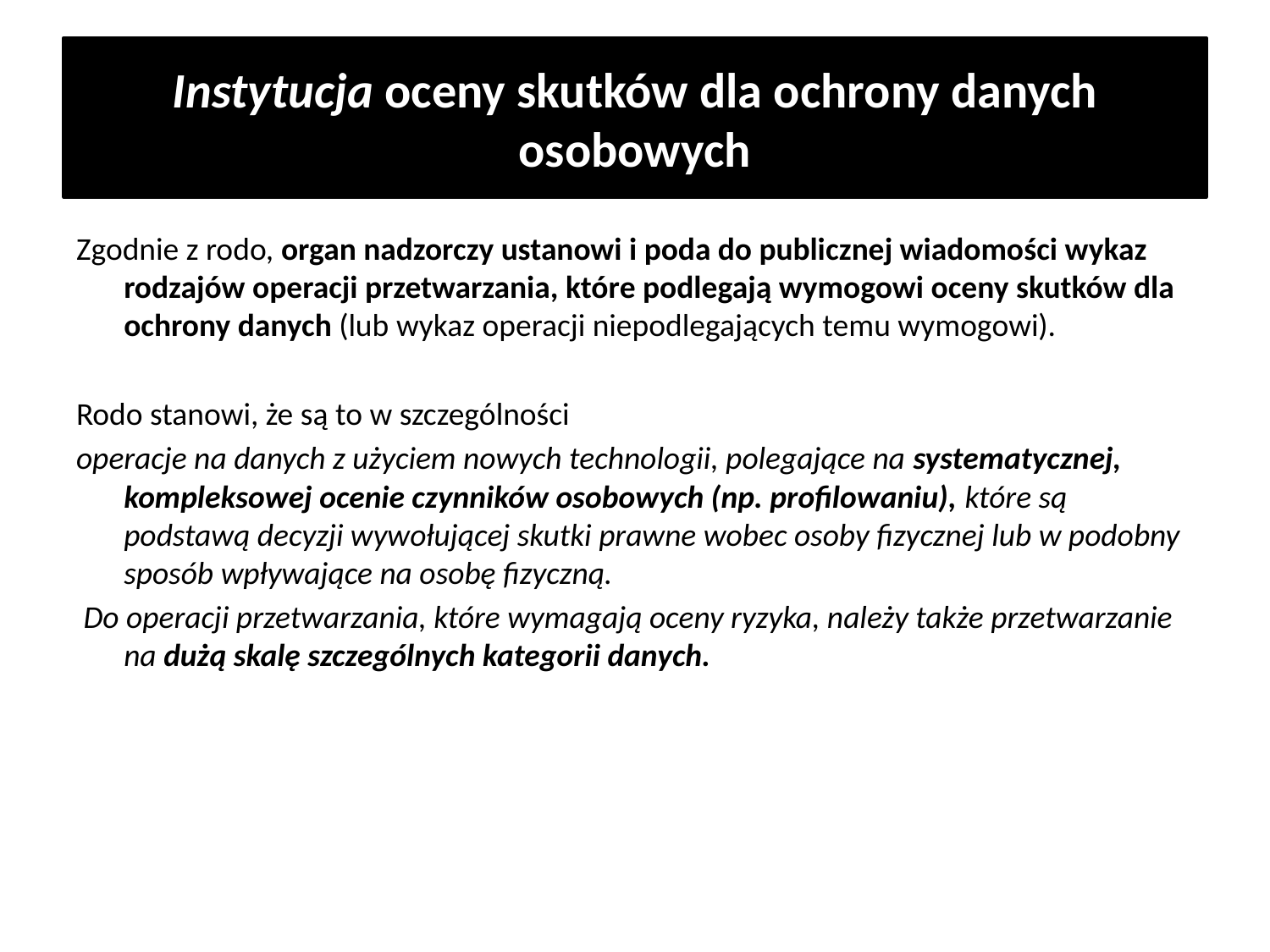

# Instytucja oceny skutków dla ochrony danych osobowych
Zgodnie z rodo, organ nadzorczy ustanowi i poda do publicznej wiadomości wykaz rodzajów operacji przetwarzania, które podlegają wymogowi oceny skutków dla ochrony danych (lub wykaz operacji niepodlegających temu wymogowi).

Rodo stanowi, że są to w szczególności
operacje na danych z użyciem nowych technologii, polegające na systematycznej, kompleksowej ocenie czynników osobowych (np. profilowaniu), które są podstawą decyzji wywołującej skutki prawne wobec osoby fizycznej lub w podobny sposób wpływające na osobę fizyczną.
 Do operacji przetwarzania, które wymagają oceny ryzyka, należy także przetwarzanie na dużą skalę szczególnych kategorii danych.